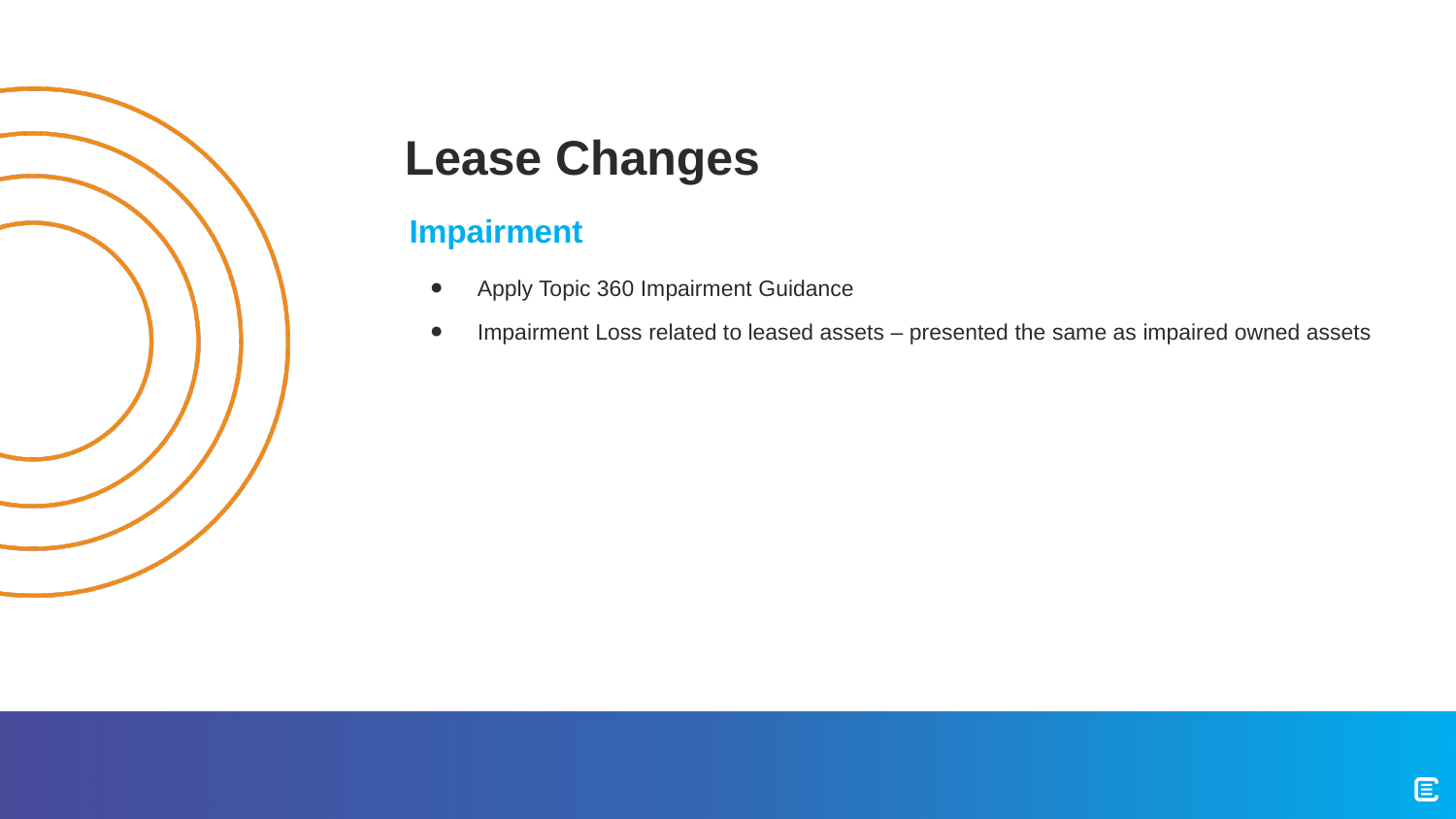

# Lease Changes
Impairment
Apply Topic 360 Impairment Guidance
Impairment Loss related to leased assets – presented the same as impaired owned assets